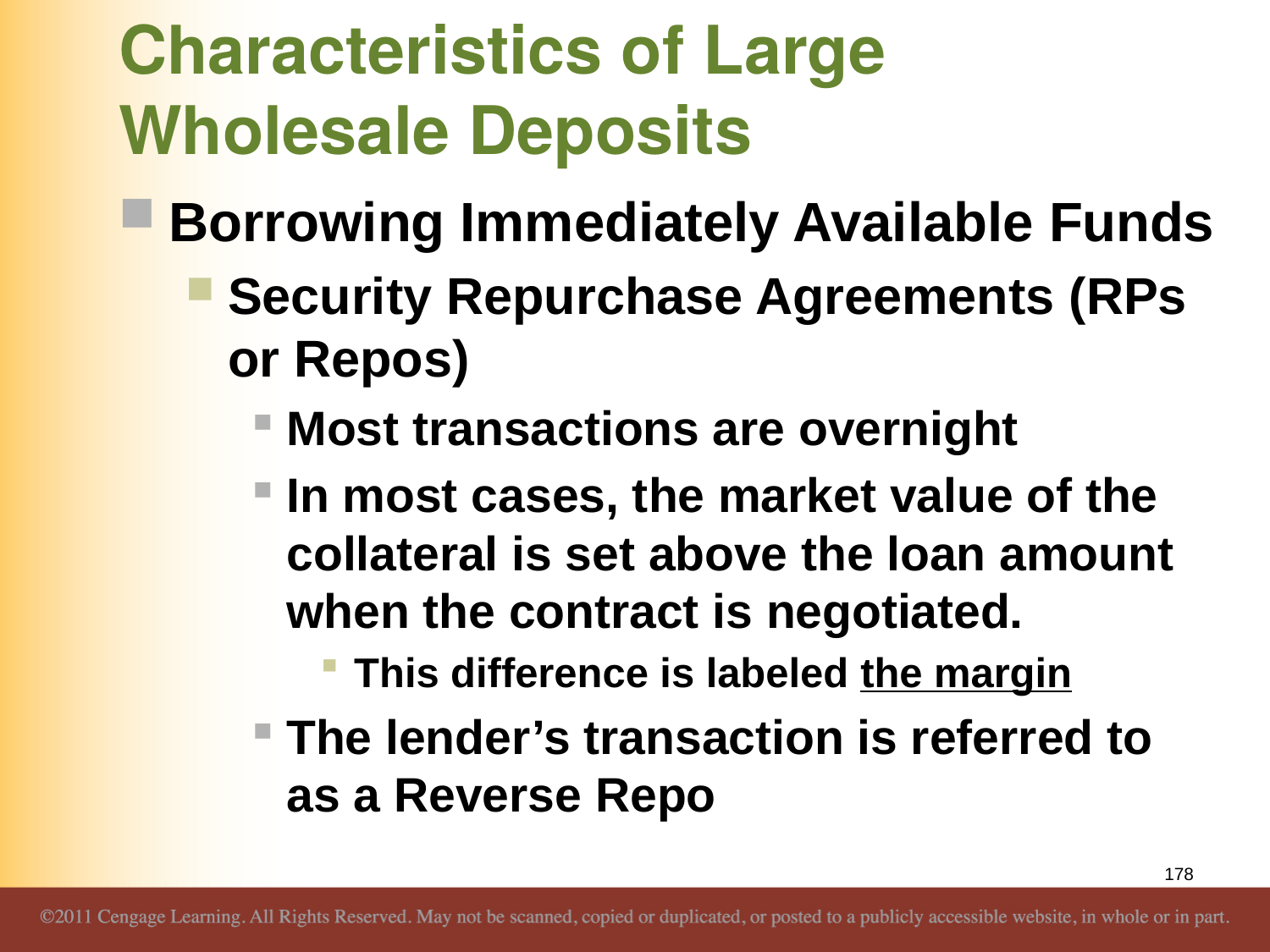

# Characteristics of Large Wholesale Deposits
Borrowing Immediately Available Funds
Security Repurchase Agreements (RPs or Repos)
Most transactions are overnight
In most cases, the market value of the collateral is set above the loan amount when the contract is negotiated.
This difference is labeled the margin
The lender’s transaction is referred to as a Reverse Repo
178